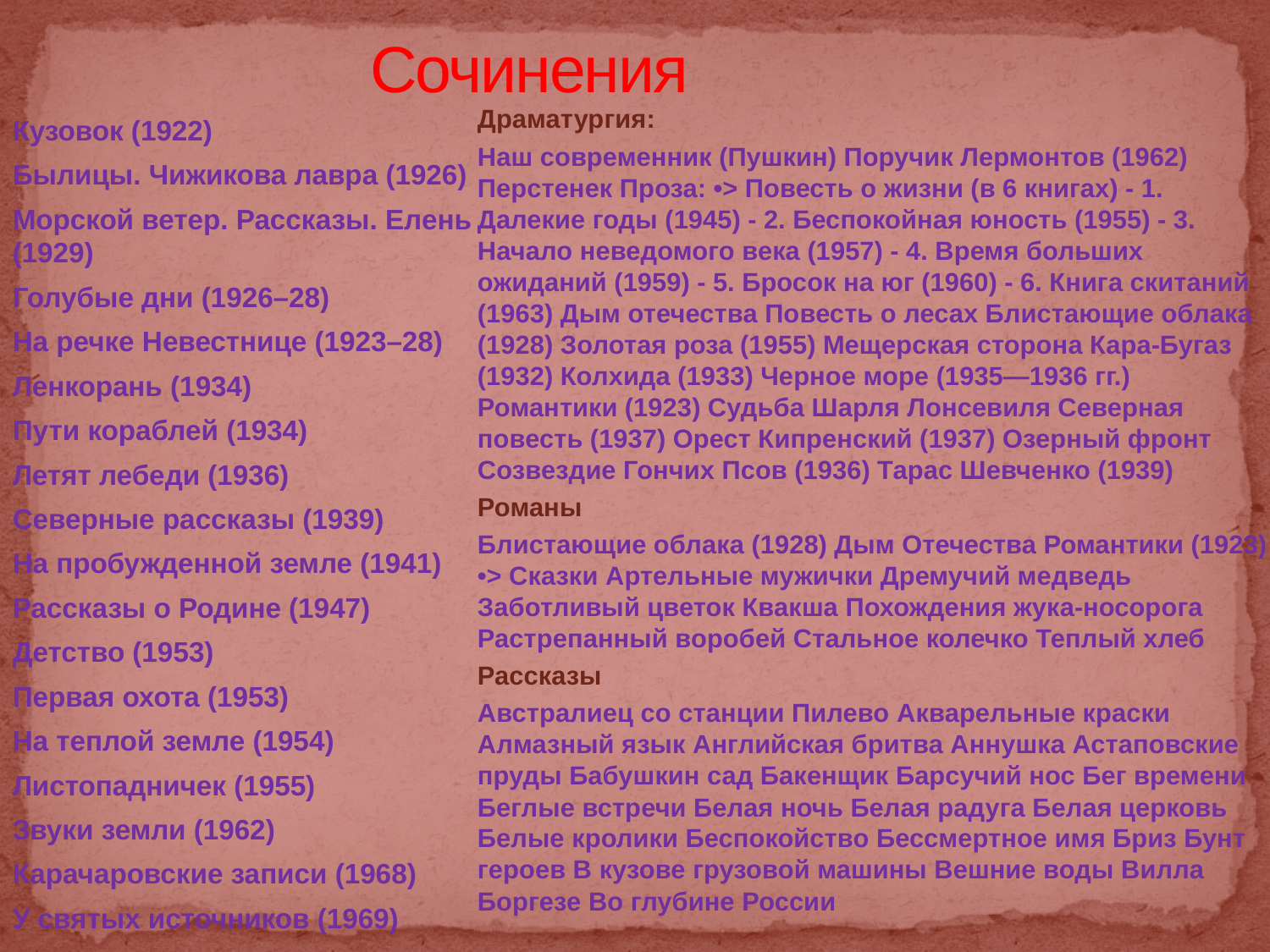

# Сочинения
Драматургия:
Наш современник (Пушкин) Поручик Лермонтов (1962) Перстенек Проза: •> Повесть о жизни (в 6 книгах) - 1. Далекие годы (1945) - 2. Беспокойная юность (1955) - 3. Начало неведомого века (1957) - 4. Время больших ожиданий (1959) - 5. Бросок на юг (1960) - 6. Книга скитаний (1963) Дым отечества Повесть о лесах Блистающие облака (1928) Золотая роза (1955) Мещерская сторона Кара-Бугаз (1932) Колхида (1933) Черное море (1935—1936 гг.) Романтики (1923) Судьба Шарля Лонсевиля Северная повесть (1937) Орест Кипренский (1937) Озерный фронт Созвездие Гончих Псов (1936) Тарас Шевченко (1939)
Романы
Блистающие облака (1928) Дым Отечества Романтики (1923) •> Сказки Артельные мужички Дремучий медведь Заботливый цветок Квакша Похождения жука-носорога Растрепанный воробей Стальное колечко Теплый хлеб
Рассказы
Австралиец со станции Пилево Акварельные краски Алмазный язык Английская бритва Аннушка Астаповские пруды Бабушкин сад Бакенщик Барсучий нос Бег времени Беглые встречи Белая ночь Белая радуга Белая церковь Белые кролики Беспокойство Бессмертное имя Бриз Бунт героев В кузове грузовой машины Вешние воды Вилла Боргезе Во глубине России
Кузовок (1922)
Былицы. Чижикова лавра (1926)
Морской ветер. Рассказы. Елень (1929)
Голубые дни (1926–28)
На речке Невестнице (1923–28)
Ленкорань (1934)
Пути кораблей (1934)
Летят лебеди (1936)
Северные рассказы (1939)
На пробужденной земле (1941)
Рассказы о Родине (1947)
Детство (1953)
Первая охота (1953)
На теплой земле (1954)
Листопадничек (1955)
Звуки земли (1962)
Карачаровские записи (1968)
У святых источников (1969)